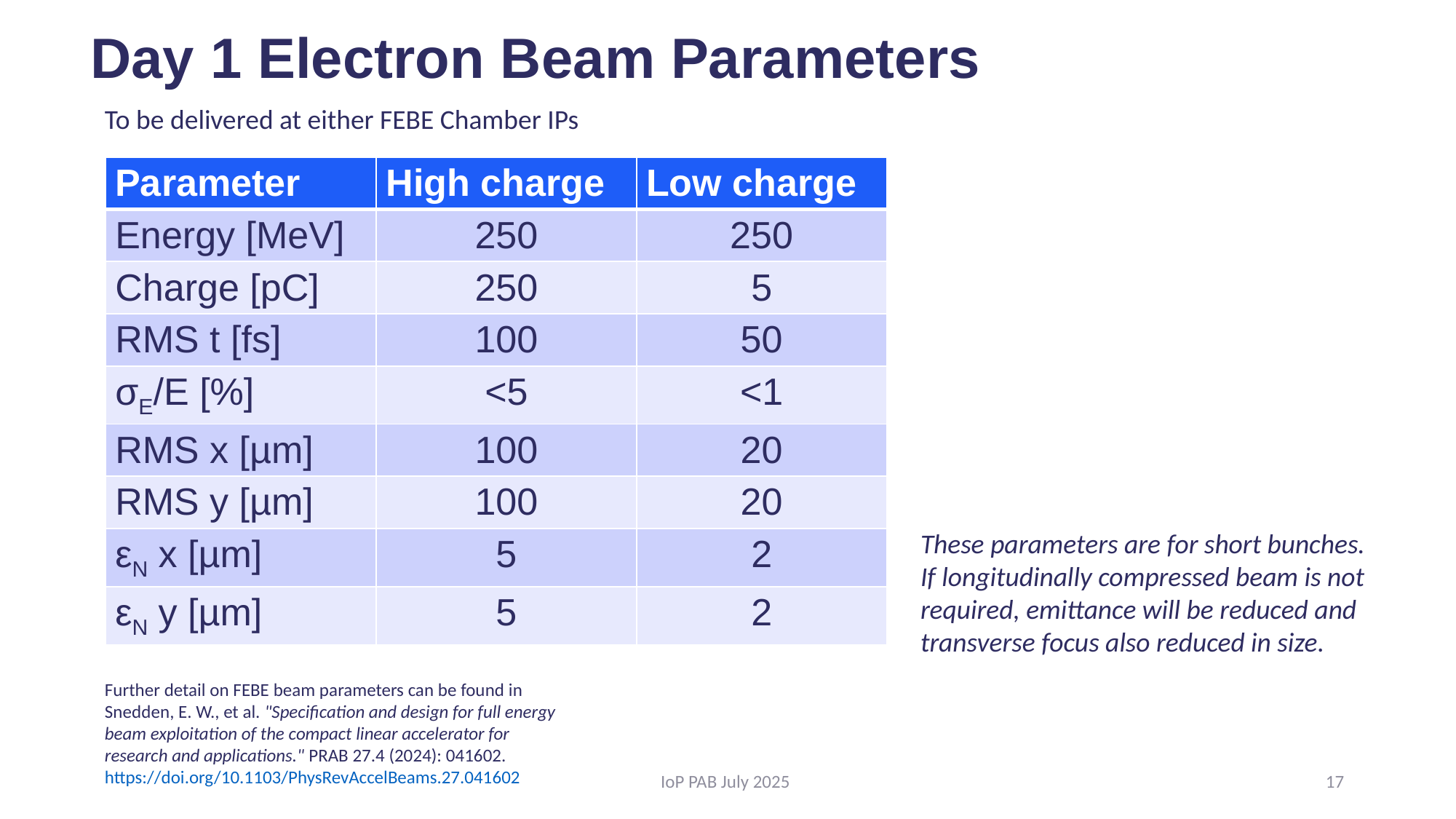

# Day 1 Electron Beam Parameters
To be delivered at either FEBE Chamber IPs
| Parameter | High charge | Low charge |
| --- | --- | --- |
| Energy [MeV] | 250 | 250 |
| Charge [pC] | 250 | 5 |
| RMS t [fs] | 100 | 50 |
| σE/E [%] | <5 | <1 |
| RMS x [µm] | 100 | 20 |
| RMS y [µm] | 100 | 20 |
| εN x [µm] | 5 | 2 |
| εN y [µm] | 5 | 2 |
These parameters are for short bunches.
If longitudinally compressed beam is not required, emittance will be reduced and transverse focus also reduced in size.
Further detail on FEBE beam parameters can be found in
Snedden, E. W., et al. "Specification and design for full energy beam exploitation of the compact linear accelerator for research and applications." PRAB 27.4 (2024): 041602.
https://doi.org/10.1103/PhysRevAccelBeams.27.041602

IoP PAB July 2025
17